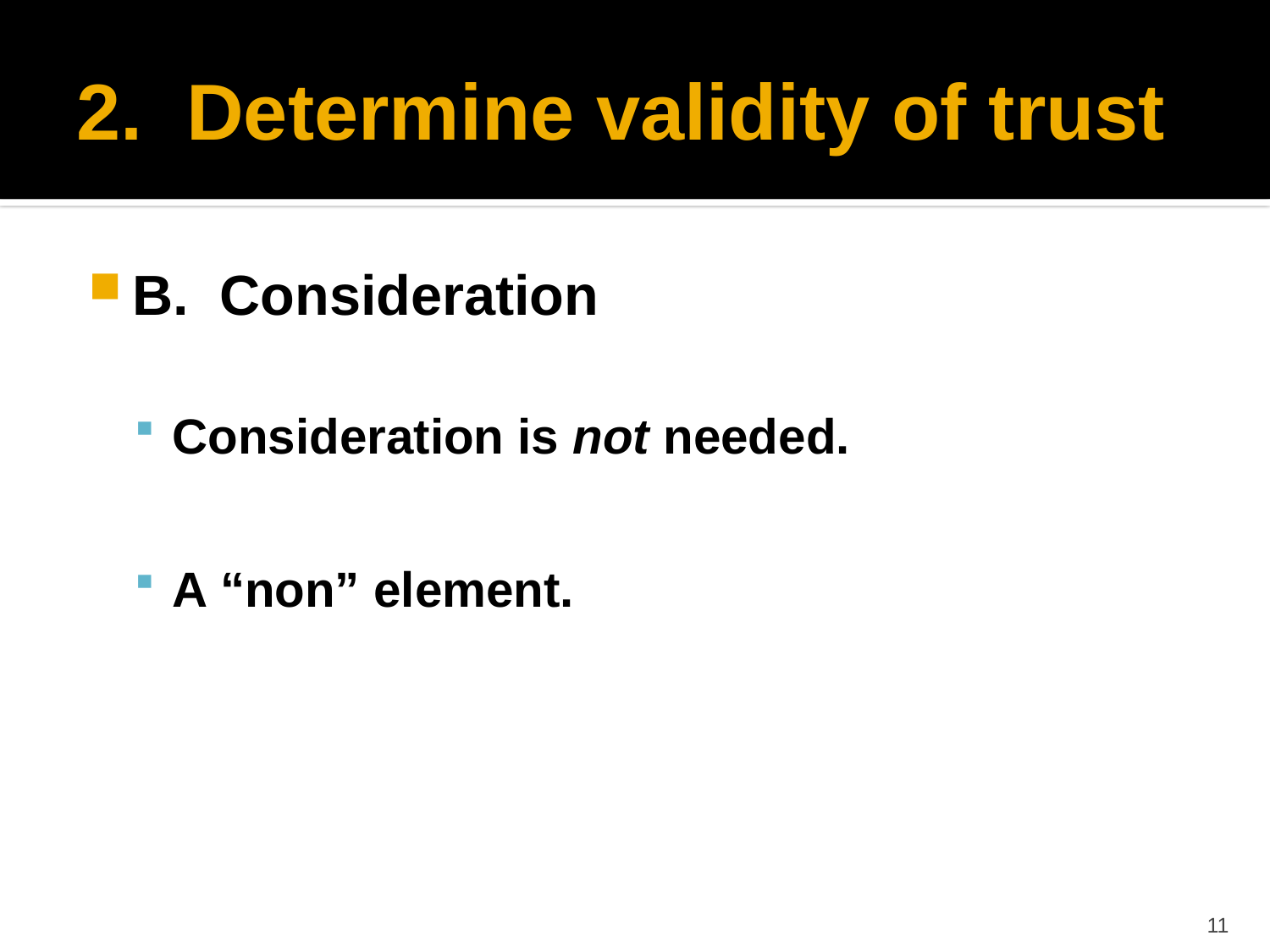

# 2.  Determine validity of trust
B.  Consideration

Consideration is not needed.

A “non” element.
11